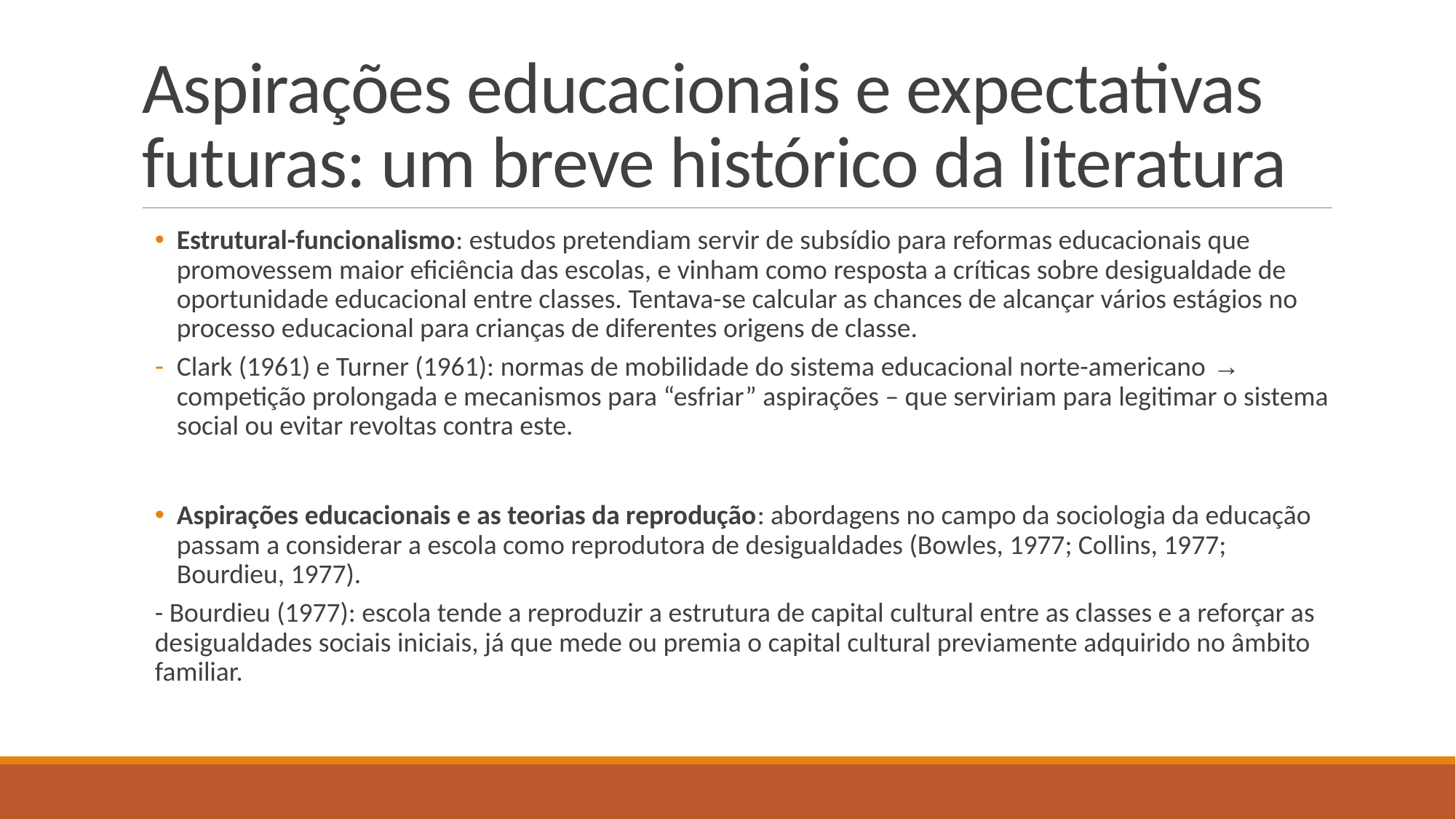

# Aspirações educacionais e expectativas futuras: um breve histórico da literatura
Estrutural-funcionalismo: estudos pretendiam servir de subsídio para reformas educacionais que promovessem maior eficiência das escolas, e vinham como resposta a críticas sobre desigualdade de oportunidade educacional entre classes. Tentava-se calcular as chances de alcançar vários estágios no processo educacional para crianças de diferentes origens de classe.
Clark (1961) e Turner (1961): normas de mobilidade do sistema educacional norte-americano → competição prolongada e mecanismos para “esfriar” aspirações – que serviriam para legitimar o sistema social ou evitar revoltas contra este.

Aspirações educacionais e as teorias da reprodução: abordagens no campo da sociologia da educação passam a considerar a escola como reprodutora de desigualdades (Bowles, 1977; Collins, 1977; Bourdieu, 1977).
- Bourdieu (1977): escola tende a reproduzir a estrutura de capital cultural entre as classes e a reforçar as desigualdades sociais iniciais, já que mede ou premia o capital cultural previamente adquirido no âmbito familiar.